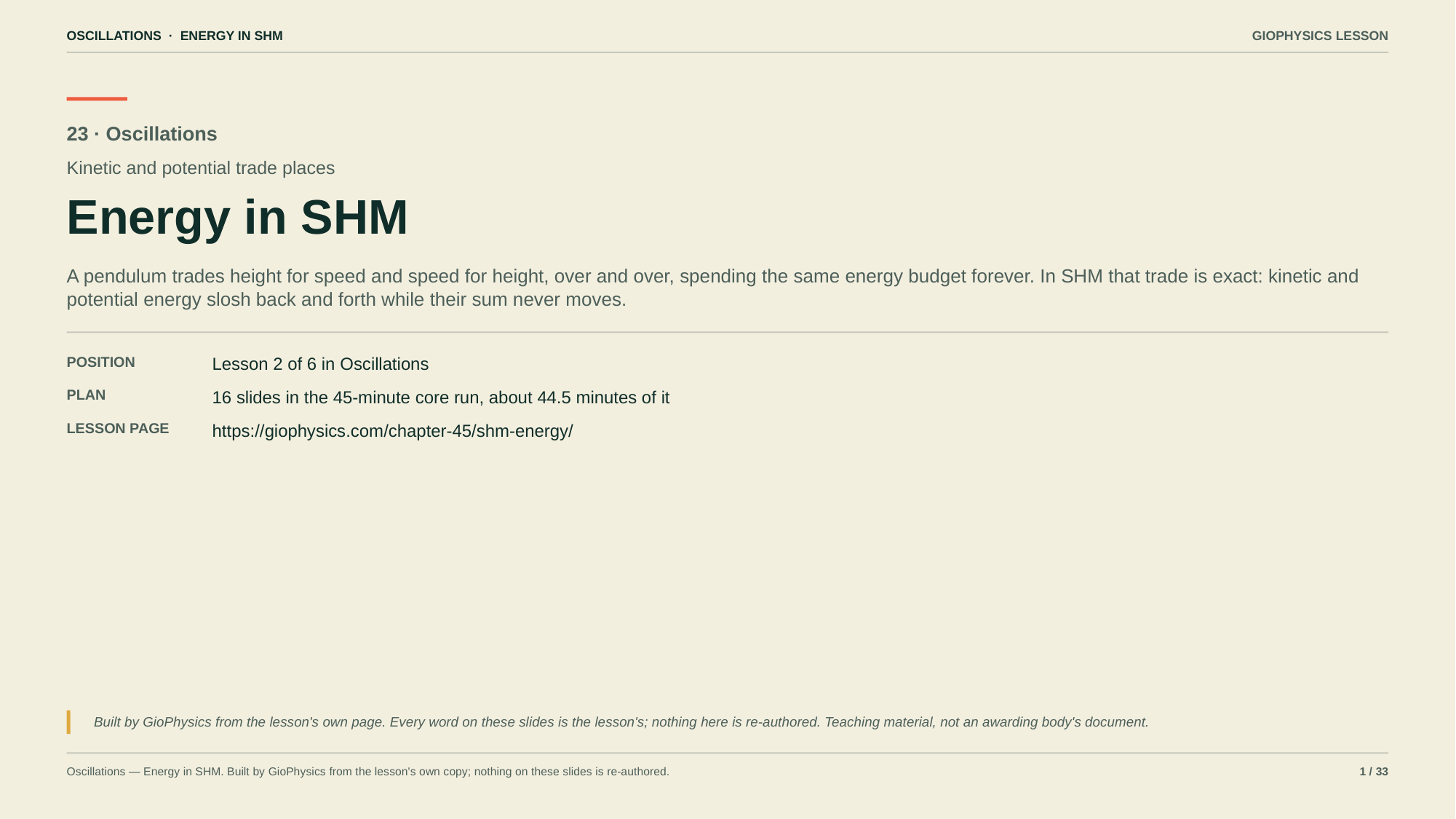

OSCILLATIONS  ·  ENERGY IN SHM
GIOPHYSICS LESSON

23 · Oscillations
Kinetic and potential trade places
Energy in SHM
A pendulum trades height for speed and speed for height, over and over, spending the same energy budget forever. In SHM that trade is exact: kinetic and potential energy slosh back and forth while their sum never moves.

POSITION
Lesson 2 of 6 in Oscillations
PLAN
16 slides in the 45-minute core run, about 44.5 minutes of it
LESSON PAGE
https://giophysics.com/chapter-45/shm-energy/

Built by GioPhysics from the lesson's own page. Every word on these slides is the lesson's; nothing here is re-authored. Teaching material, not an awarding body's document.

Oscillations — Energy in SHM. Built by GioPhysics from the lesson's own copy; nothing on these slides is re-authored.
1 / 33